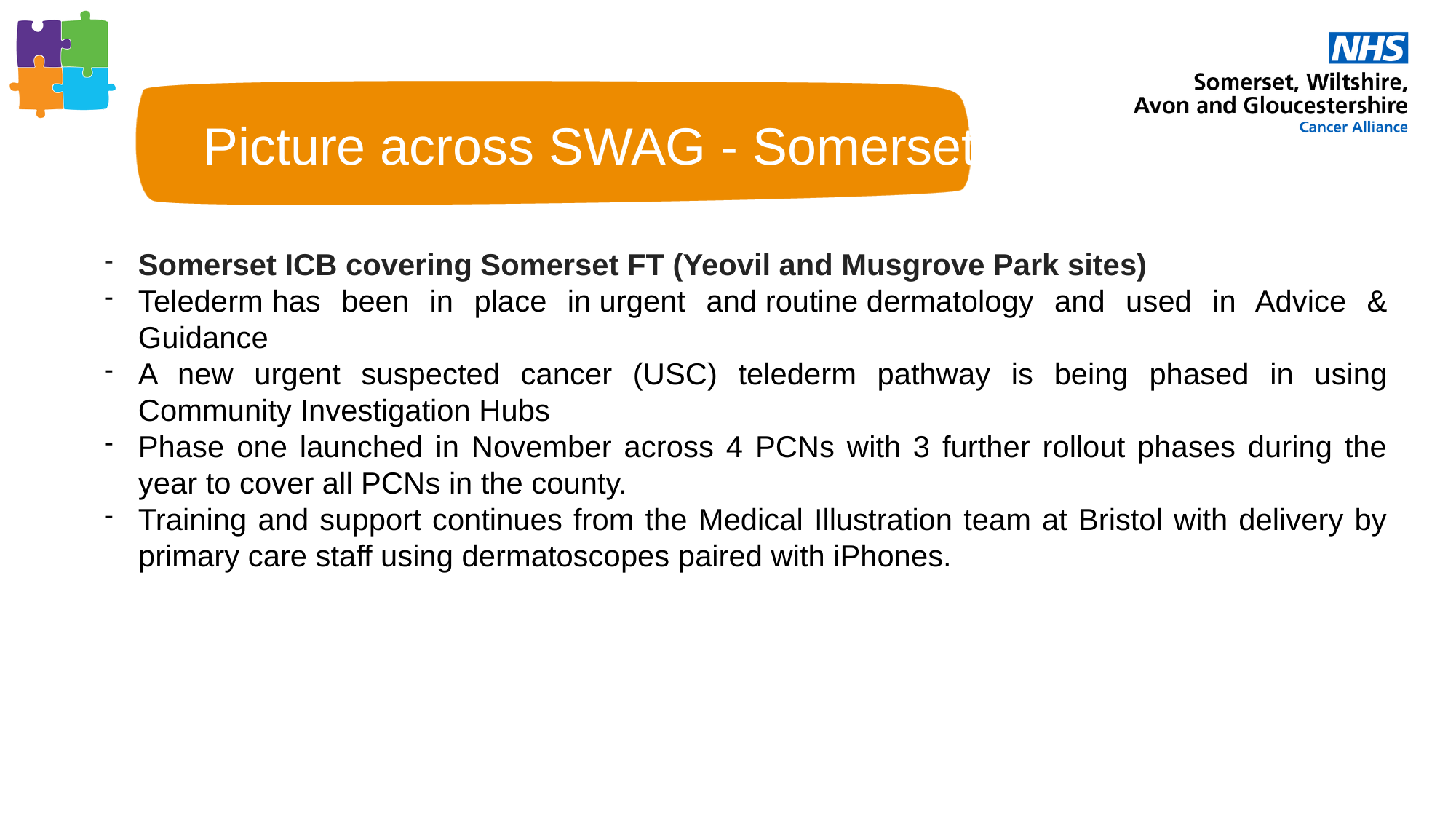

Picture across SWAG - Somerset
Somerset ICB covering Somerset FT (Yeovil and Musgrove Park sites)
Telederm has been in place in urgent and routine dermatology and used in Advice & Guidance
A new urgent suspected cancer (USC) telederm pathway is being phased in using Community Investigation Hubs
Phase one launched in November across 4 PCNs with 3 further rollout phases during the year to cover all PCNs in the county.
Training and support continues from the Medical Illustration team at Bristol with delivery by primary care staff using dermatoscopes paired with iPhones.